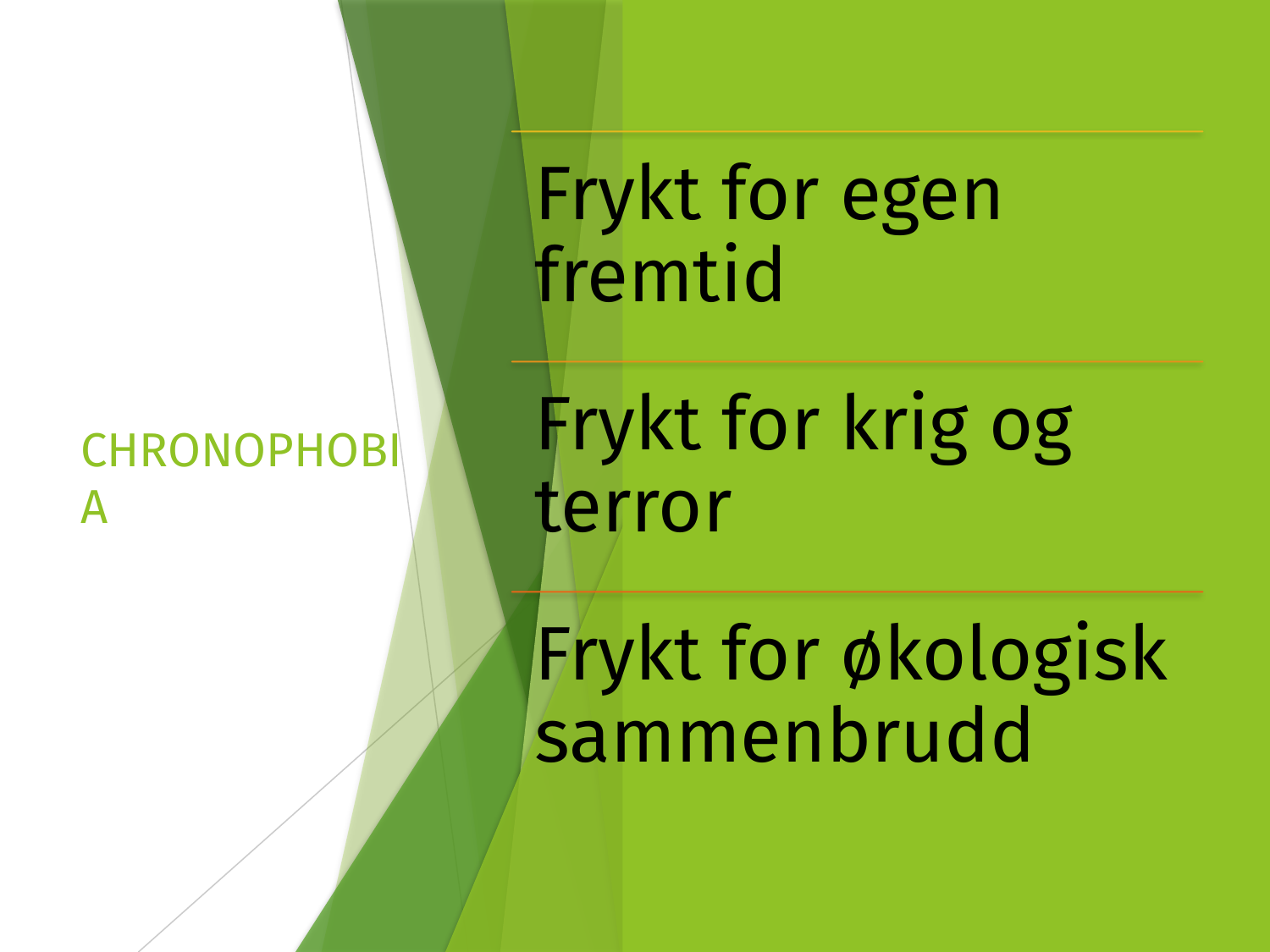

Frykt for egen fremtid
Frykt for krig og terror
Frykt for økologisk sammenbrudd
# CHRONOPHOBIA